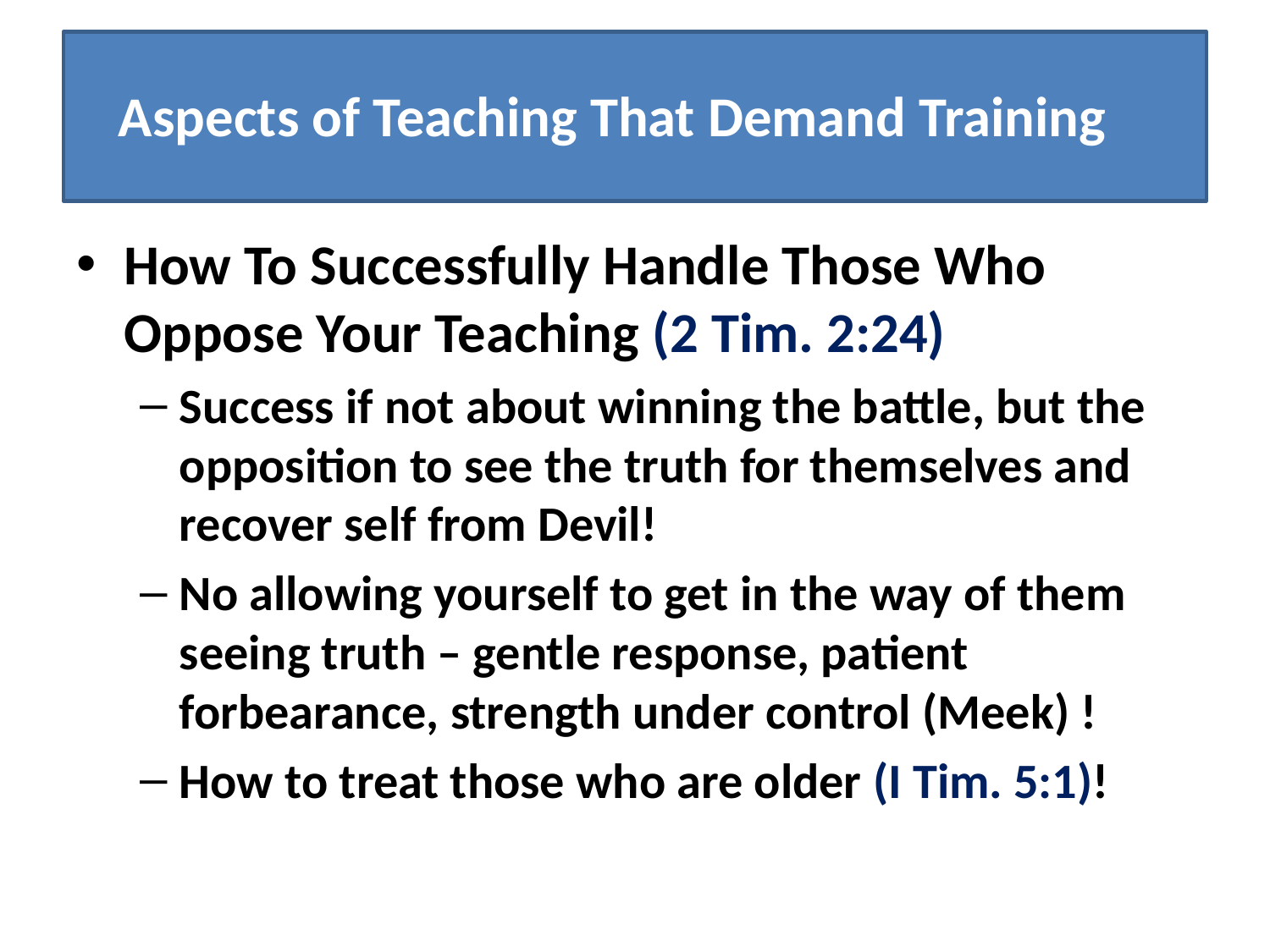

#
Aspects of Teaching That Demand Training
How To Successfully Handle Those Who Oppose Your Teaching (2 Tim. 2:24)
Success if not about winning the battle, but the opposition to see the truth for themselves and recover self from Devil!
No allowing yourself to get in the way of them seeing truth – gentle response, patient forbearance, strength under control (Meek) !
How to treat those who are older (I Tim. 5:1)!